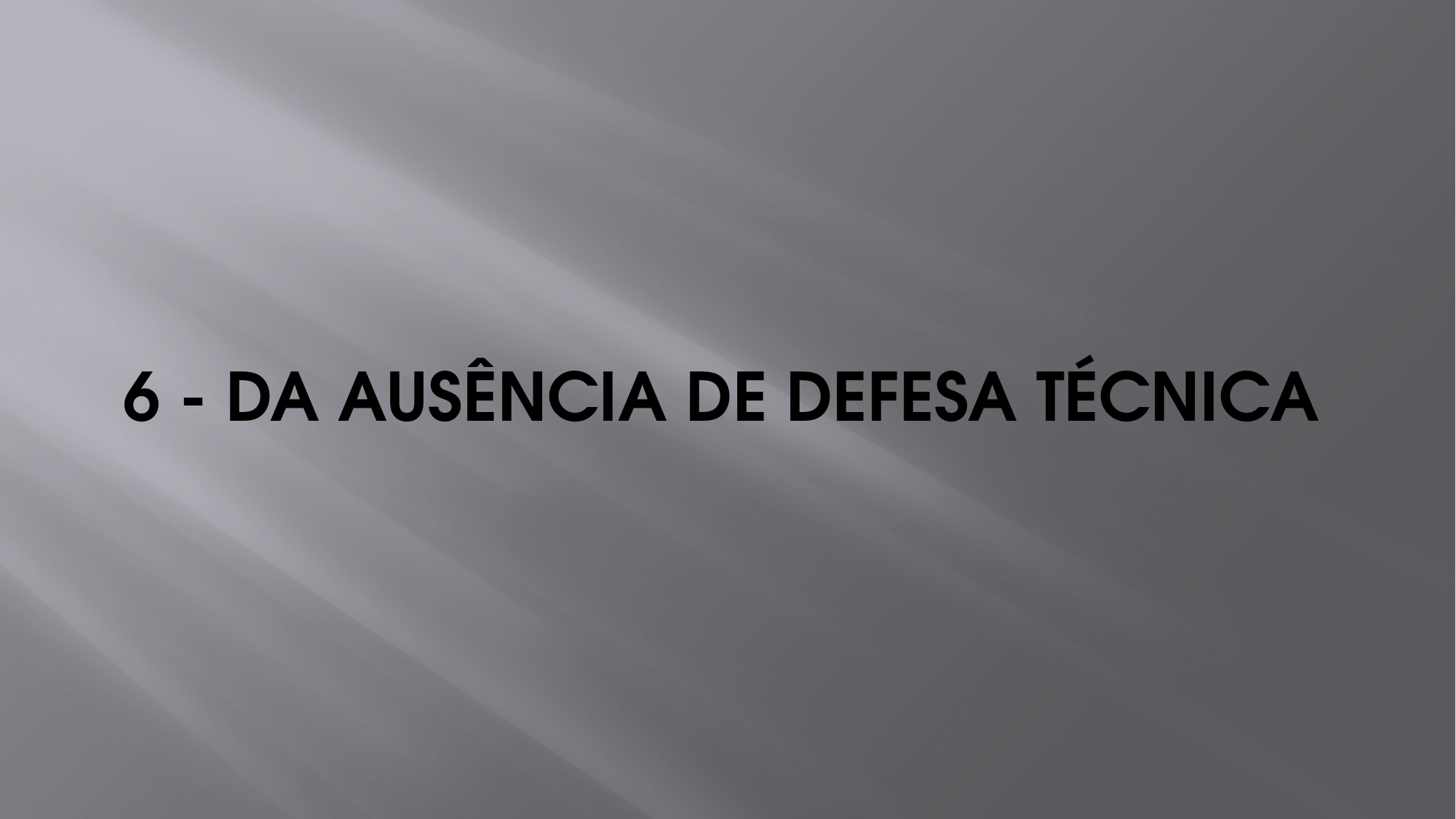

# 6 - DA AUSÊNCIA DE DEFESA TÉCNICA